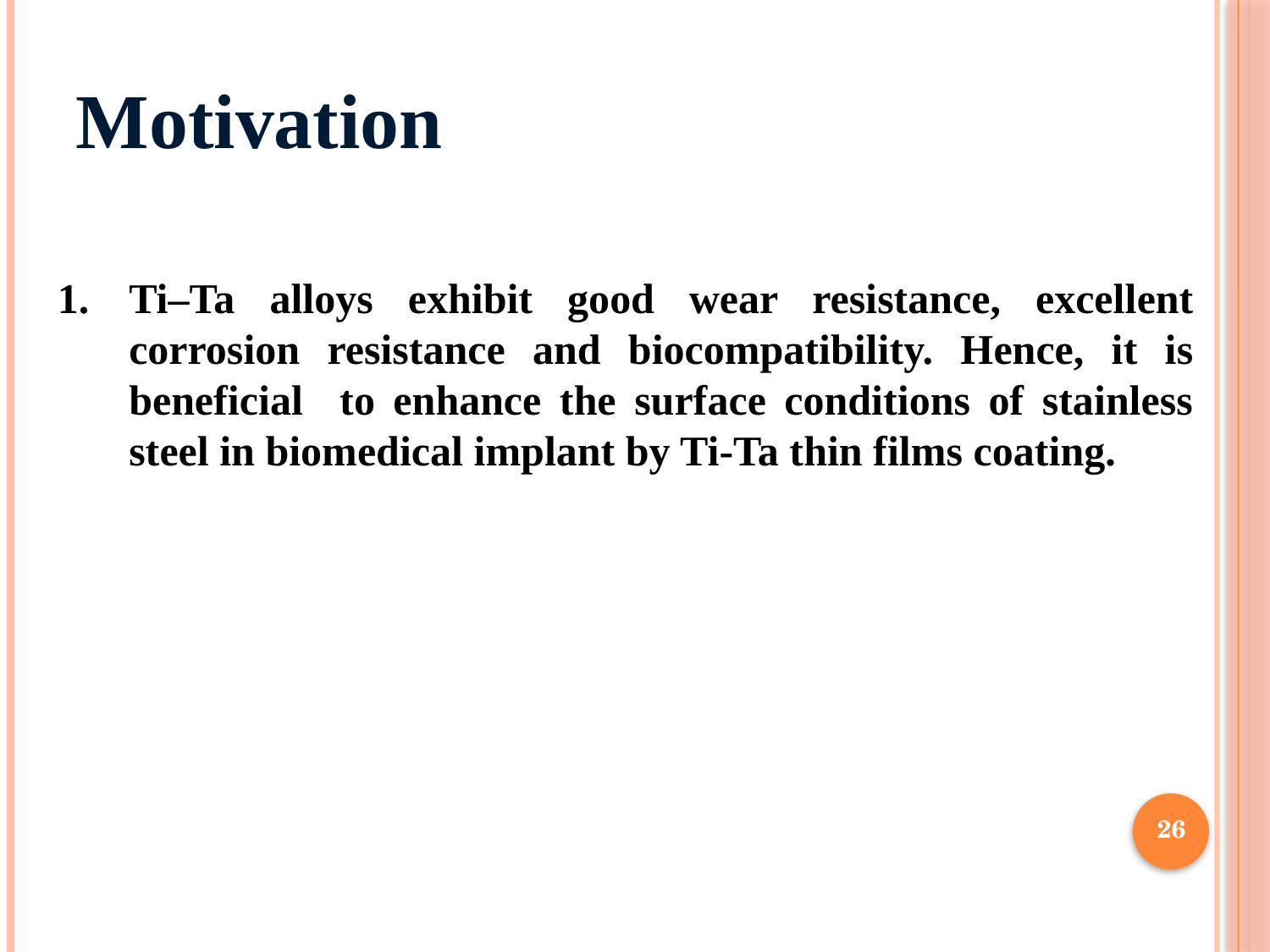

Motivation

Ti–Ta alloys exhibit good wear resistance, excellent corrosion resistance and biocompatibility. Hence, it is beneficial  to enhance the surface conditions of stainless steel in biomedical implant by Ti-Ta thin films coating.

26